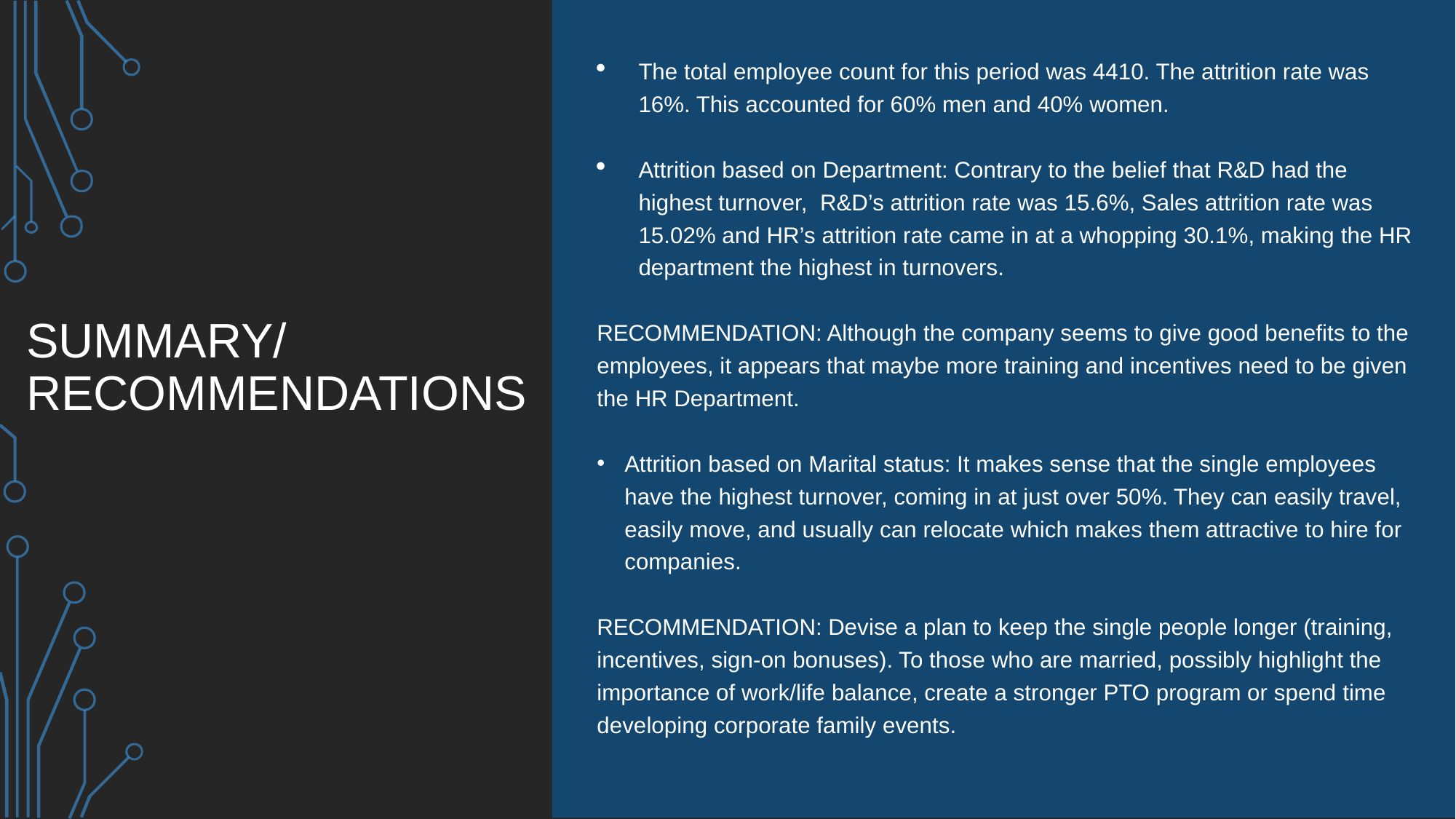

The total employee count for this period was 4410. The attrition rate was 16%. This accounted for 60% men and 40% women.

Attrition based on Department: Contrary to the belief that R&D had the highest turnover,  R&D’s attrition rate was 15.6%, Sales attrition rate was 15.02% and HR’s attrition rate came in at a whopping 30.1%, making the HR department the highest in turnovers.

RECOMMENDATION: Although the company seems to give good benefits to the employees, it appears that maybe more training and incentives need to be given the HR Department.

Attrition based on Marital status: It makes sense that the single employees have the highest turnover, coming in at just over 50%. They can easily travel, easily move, and usually can relocate which makes them attractive to hire for companies.

RECOMMENDATION: Devise a plan to keep the single people longer (training, incentives, sign-on bonuses). To those who are married, possibly highlight the importance of work/life balance, create a stronger PTO program or spend time developing corporate family events.

# Summary/ recommendations